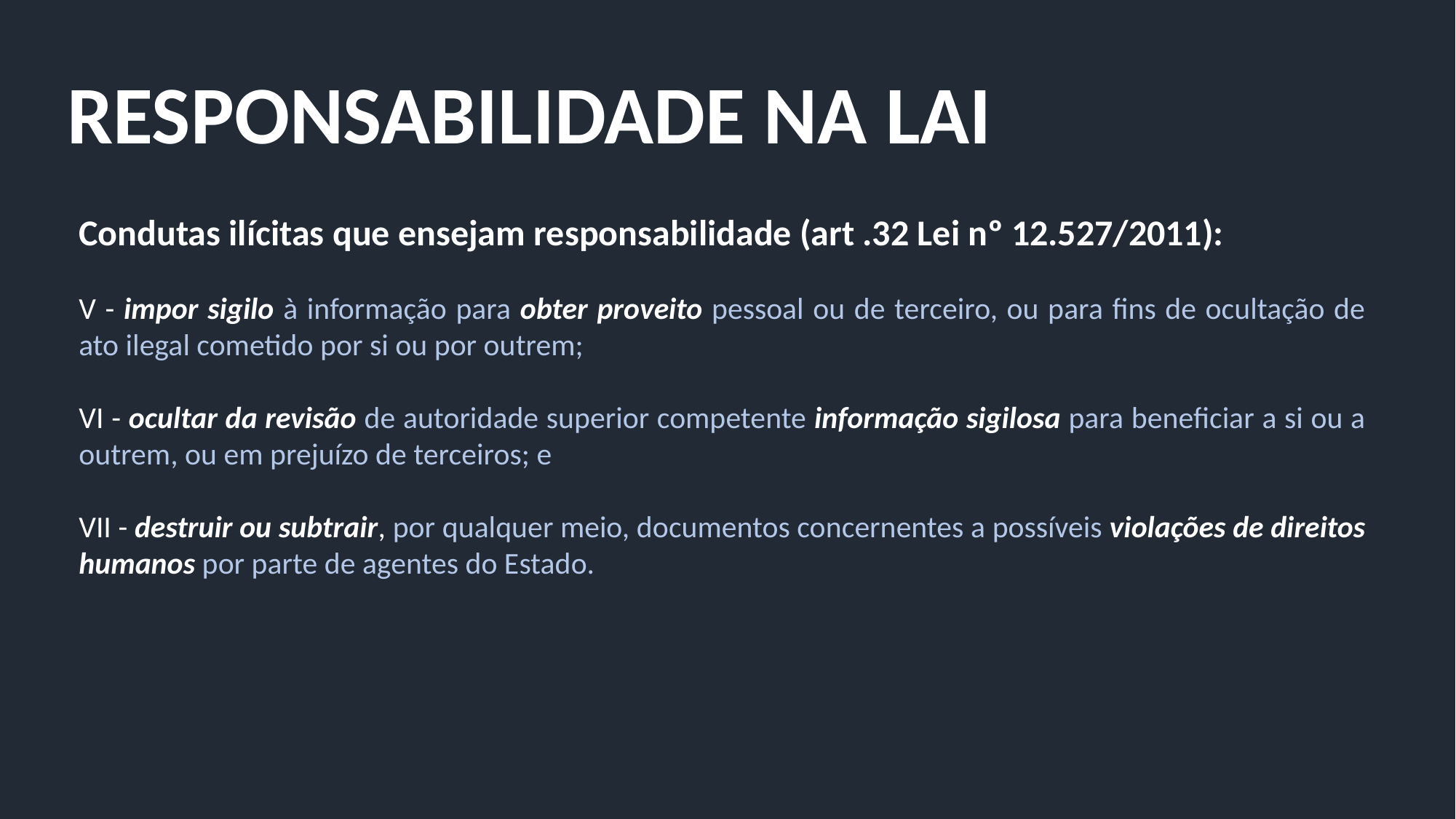

RESPONSABILIDADE NA LAI
Condutas ilícitas que ensejam responsabilidade (art .32 Lei nº 12.527/2011):

V - impor sigilo à informação para obter proveito pessoal ou de terceiro, ou para fins de ocultação de ato ilegal cometido por si ou por outrem;

VI - ocultar da revisão de autoridade superior competente informação sigilosa para beneficiar a si ou a outrem, ou em prejuízo de terceiros; e

VII - destruir ou subtrair, por qualquer meio, documentos concernentes a possíveis violações de direitos humanos por parte de agentes do Estado.